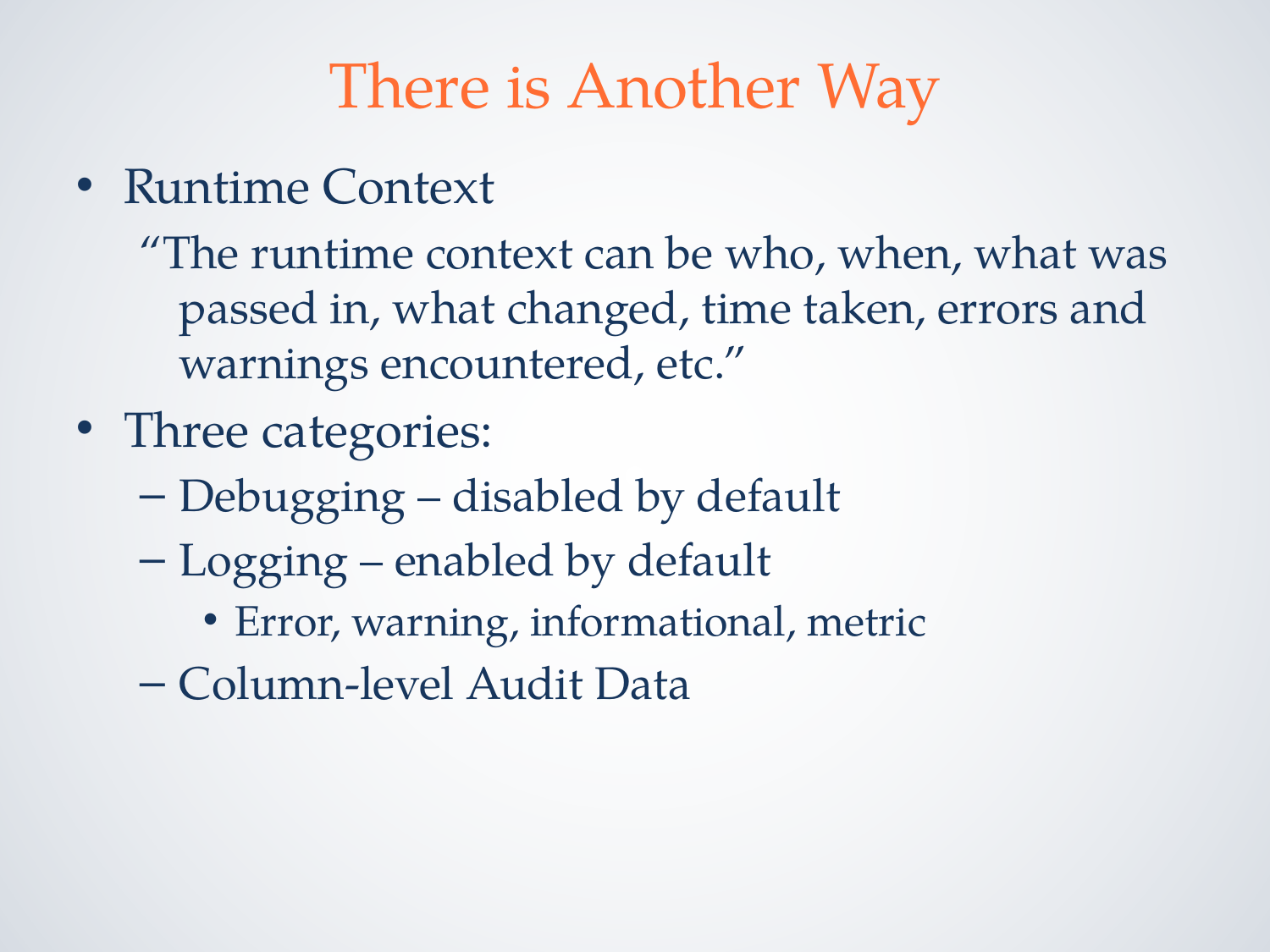

# There is Another Way
Runtime Context
“The runtime context can be who, when, what was passed in, what changed, time taken, errors and warnings encountered, etc.”
Three categories:
Debugging – disabled by default
Logging – enabled by default
Error, warning, informational, metric
Column-level Audit Data